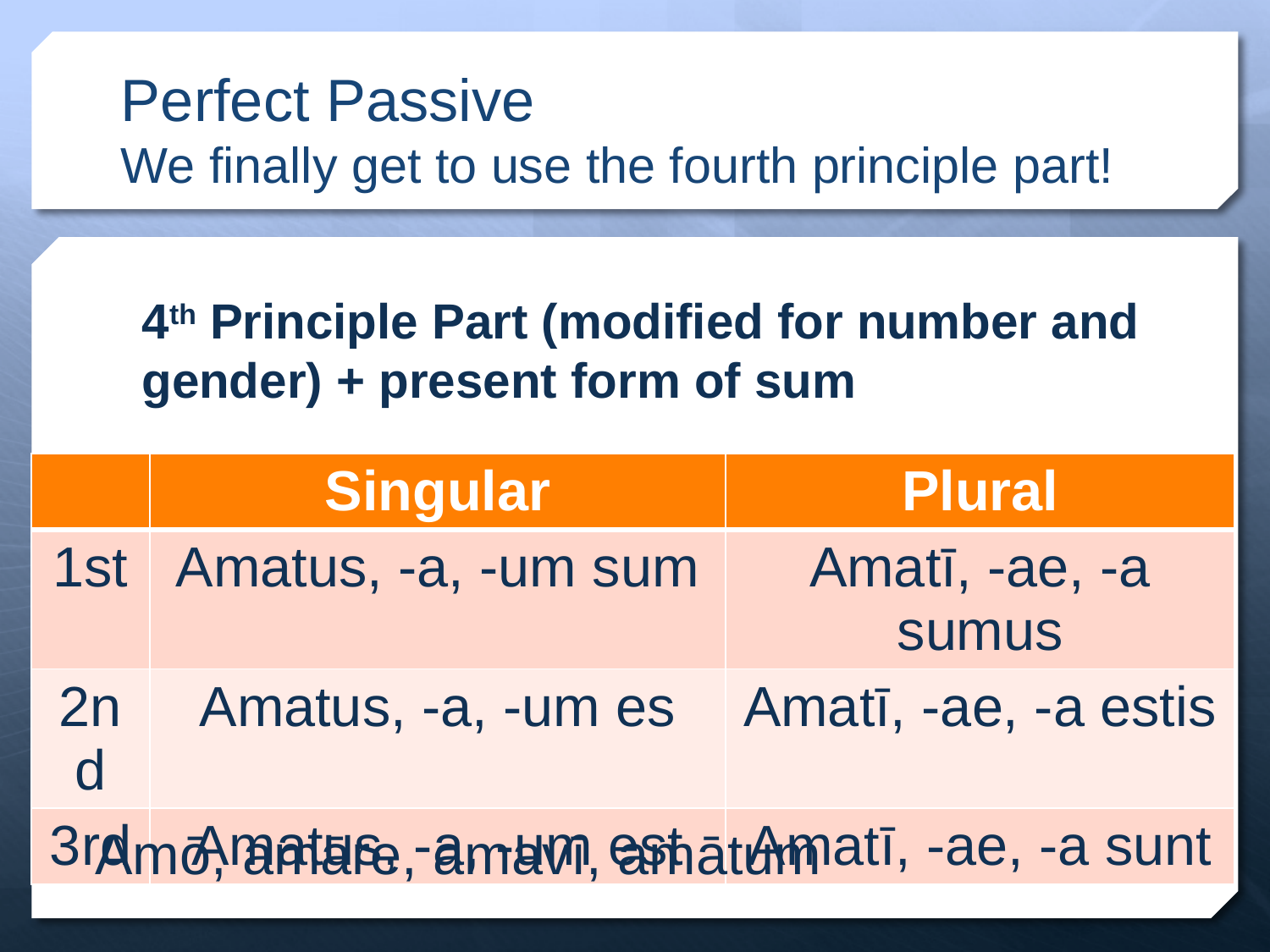

# Perfect Passive We finally get to use the fourth principle part!
4th Principle Part (modified for number and gender) + present form of sum
|  | Singular | Plural |
| --- | --- | --- |
| 1st | Amatus, -a, -um sum | Amatī, -ae, -a sumus |
| 2nd | Amatus, -a, -um es | Amatī, -ae, -a estis |
| 3rd | Amatus, -a, -um est | Amatī, -ae, -a sunt |
Amō, amāre, amavī, amātum